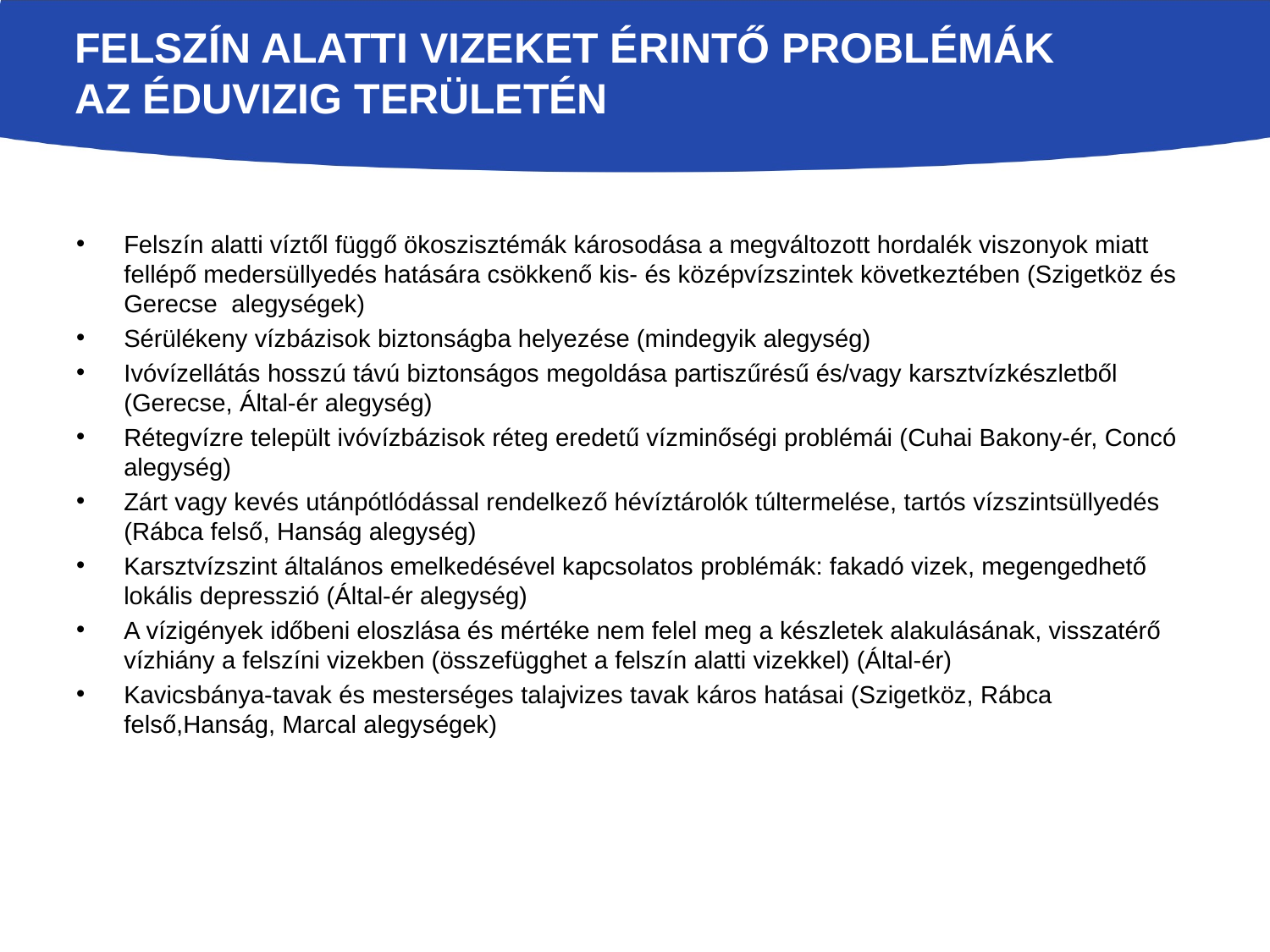

# Felszín alatti vizeket érintő problémák az éduvizig területén
Felszín alatti víztől függő ökoszisztémák károsodása a megváltozott hordalék viszonyok miatt fellépő medersüllyedés hatására csökkenő kis- és középvízszintek következtében (Szigetköz és Gerecse  alegységek)
Sérülékeny vízbázisok biztonságba helyezése (mindegyik alegység)
Ivóvízellátás hosszú távú biztonságos megoldása partiszűrésű és/vagy karsztvízkészletből (Gerecse, Által-ér alegység)
Rétegvízre települt ivóvízbázisok réteg eredetű vízminőségi problémái (Cuhai Bakony-ér, Concó alegység)
Zárt vagy kevés utánpótlódással rendelkező hévíztárolók túltermelése, tartós vízszintsüllyedés (Rábca felső, Hanság alegység)
Karsztvízszint általános emelkedésével kapcsolatos problémák: fakadó vizek, megengedhető lokális depresszió (Által-ér alegység)
A vízigények időbeni eloszlása és mértéke nem felel meg a készletek alakulásának, visszatérő vízhiány a felszíni vizekben (összefügghet a felszín alatti vizekkel) (Által-ér)
Kavicsbánya-tavak és mesterséges talajvizes tavak káros hatásai (Szigetköz, Rábca felső,Hanság, Marcal alegységek)